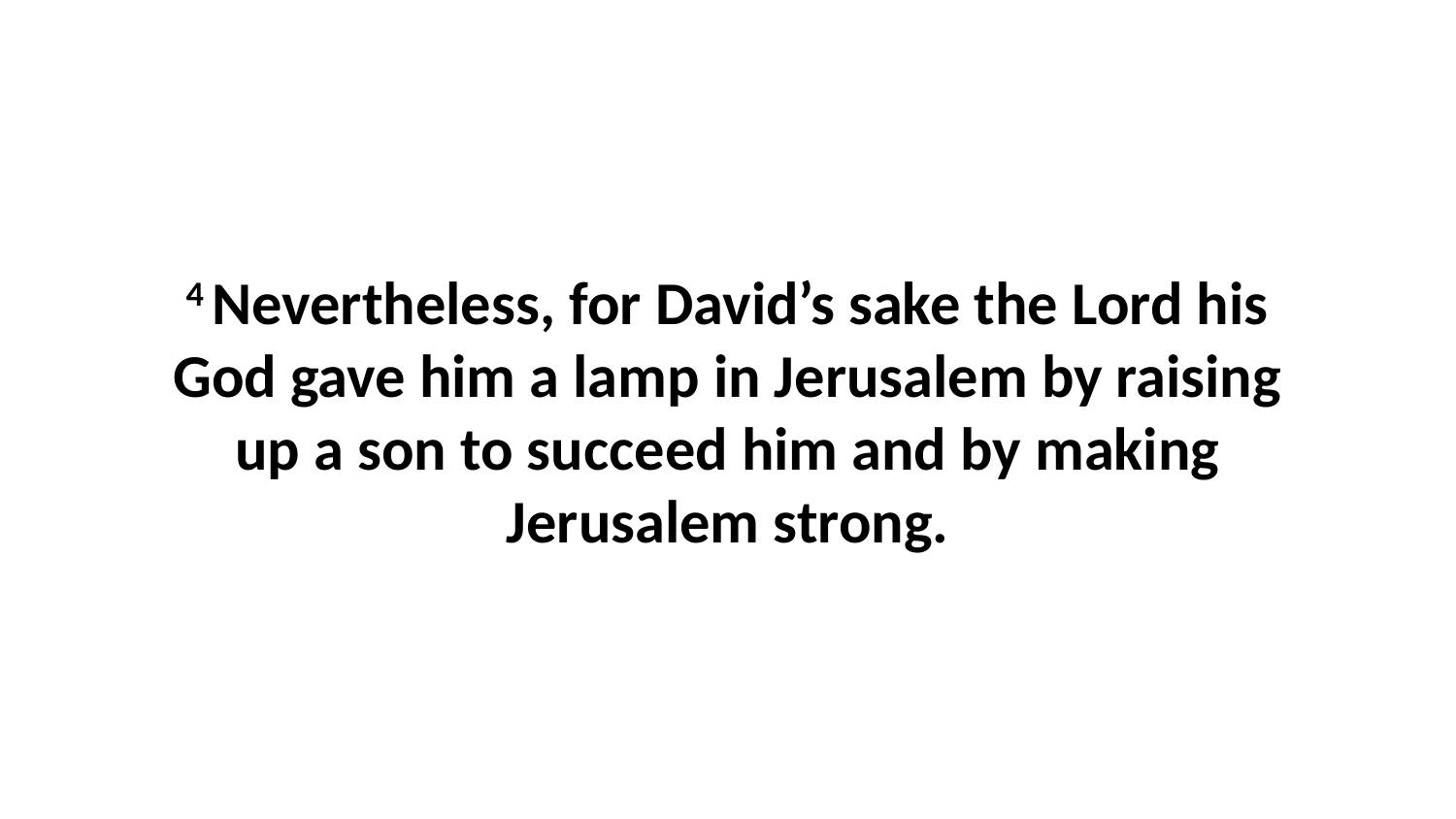

4 Nevertheless, for David’s sake the Lord his God gave him a lamp in Jerusalem by raising up a son to succeed him and by making Jerusalem strong.